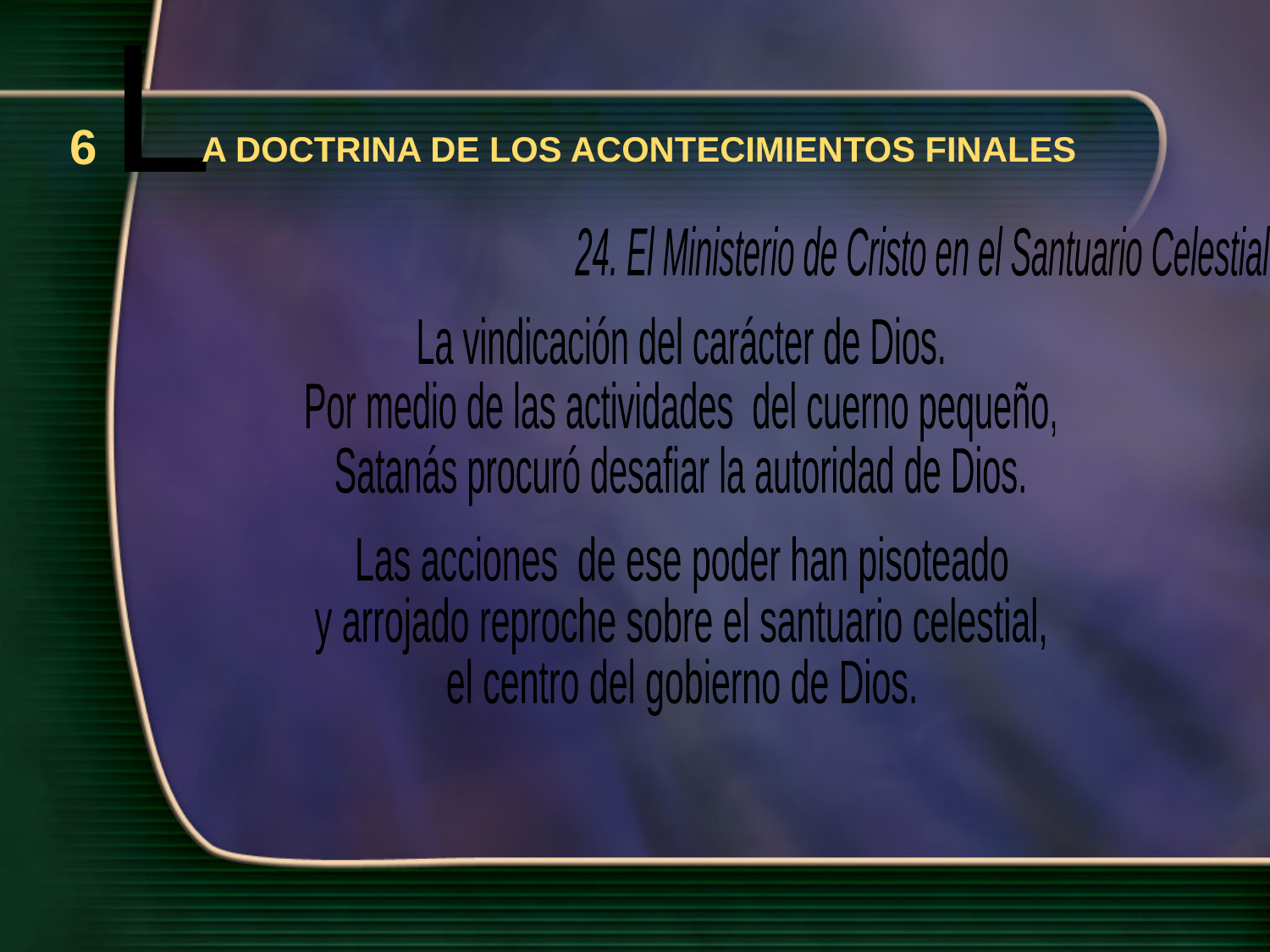

L
6
A DOCTRINA DE LOS ACONTECIMIENTOS FINALES
24. El Ministerio de Cristo en el Santuario Celestial
La vindicación del carácter de Dios.
Por medio de las actividades  del cuerno pequeño,
Satanás procuró desafiar la autoridad de Dios.
Las acciones  de ese poder han pisoteado
y arrojado reproche sobre el santuario celestial,
el centro del gobierno de Dios.